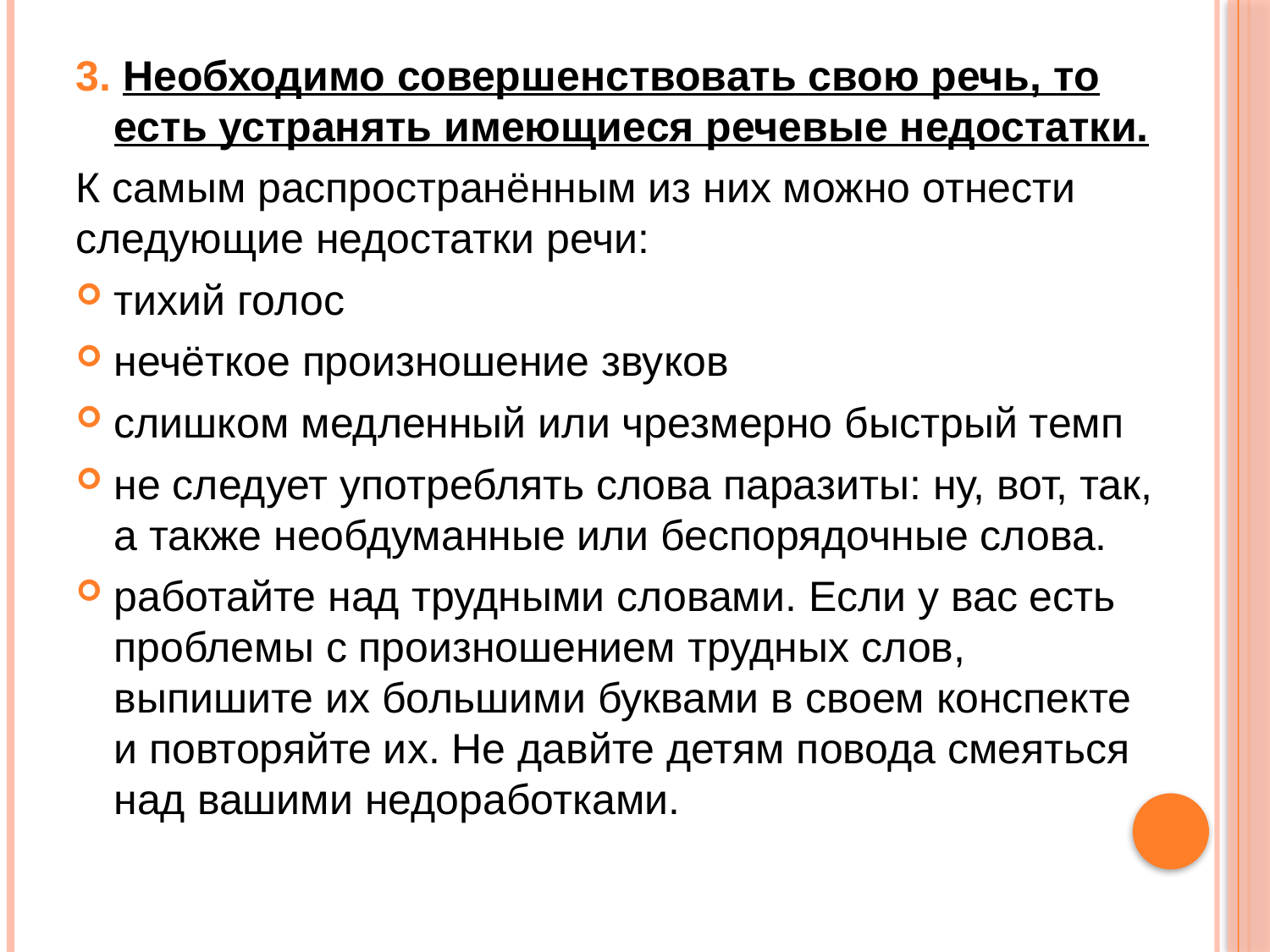

3. Необходимо совершенствовать свою речь, то есть устранять имеющиеся речевые недостатки.
К самым распространённым из них можно отнести следующие недостатки речи:
тихий голос
нечёткое произношение звуков
слишком медленный или чрезмерно быстрый темп
не следует употреблять слова паразиты: ну, вот, так, а также необдуманные или беспорядочные слова.
работайте над трудными словами. Если у вас есть проблемы с произношением трудных слов, выпишите их большими буквами в своем конспекте и повторяйте их. Не давйте детям повода смеяться над вашими недоработками.